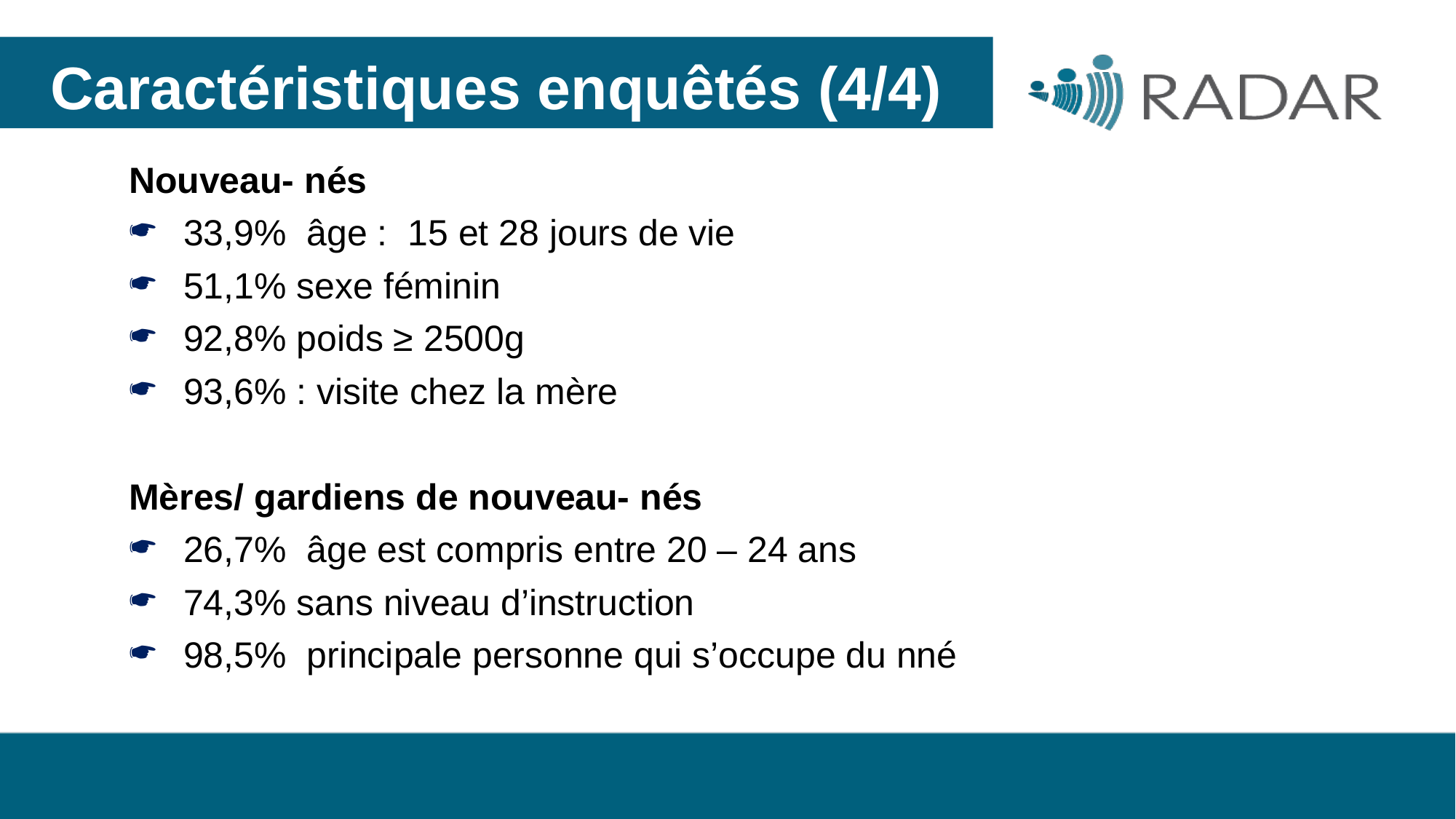

Caractéristiques enquêtés (4/4)
Nouveau- nés
33,9%  âge :  15 et 28 jours de vie
51,1% sexe féminin
92,8% poids ≥ 2500g
93,6% : visite chez la mère

Mères/ gardiens de nouveau- nés
26,7%  âge est compris entre 20 – 24 ans
74,3% sans niveau d’instruction
98,5%  principale personne qui s’occupe du nné